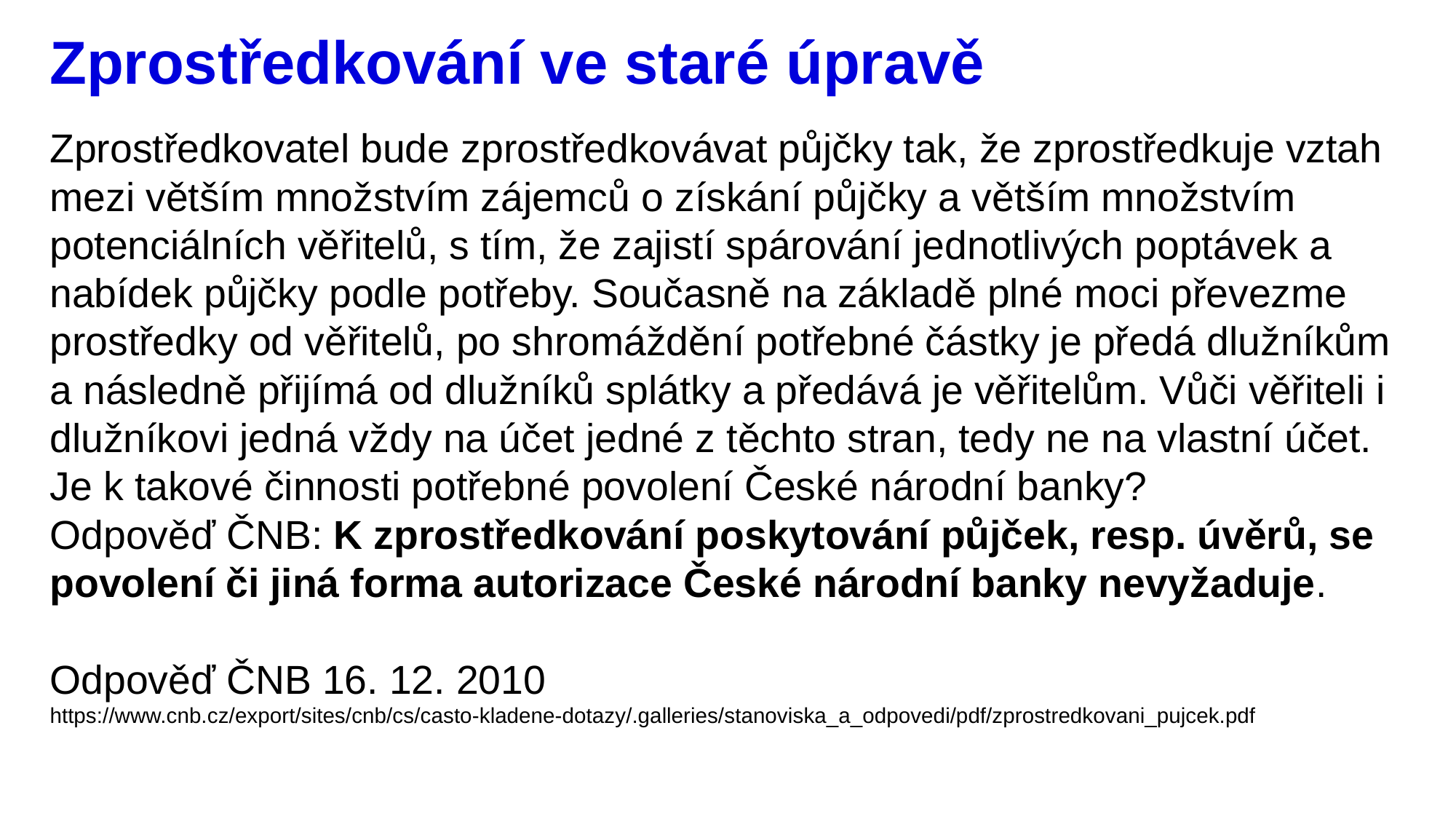

# Zprostředkování ve staré úpravě
Zprostředkovatel bude zprostředkovávat půjčky tak, že zprostředkuje vztah mezi větším množstvím zájemců o získání půjčky a větším množstvím potenciálních věřitelů, s tím, že zajistí spárování jednotlivých poptávek a nabídek půjčky podle potřeby. Současně na základě plné moci převezme prostředky od věřitelů, po shromáždění potřebné částky je předá dlužníkům a následně přijímá od dlužníků splátky a předává je věřitelům. Vůči věřiteli i dlužníkovi jedná vždy na účet jedné z těchto stran, tedy ne na vlastní účet. Je k takové činnosti potřebné povolení České národní banky?
Odpověď ČNB: K zprostředkování poskytování půjček, resp. úvěrů, se povolení či jiná forma autorizace České národní banky nevyžaduje.

Odpověď ČNB 16. 12. 2010
https://www.cnb.cz/export/sites/cnb/cs/casto-kladene-dotazy/.galleries/stanoviska_a_odpovedi/pdf/zprostredkovani_pujcek.pdf